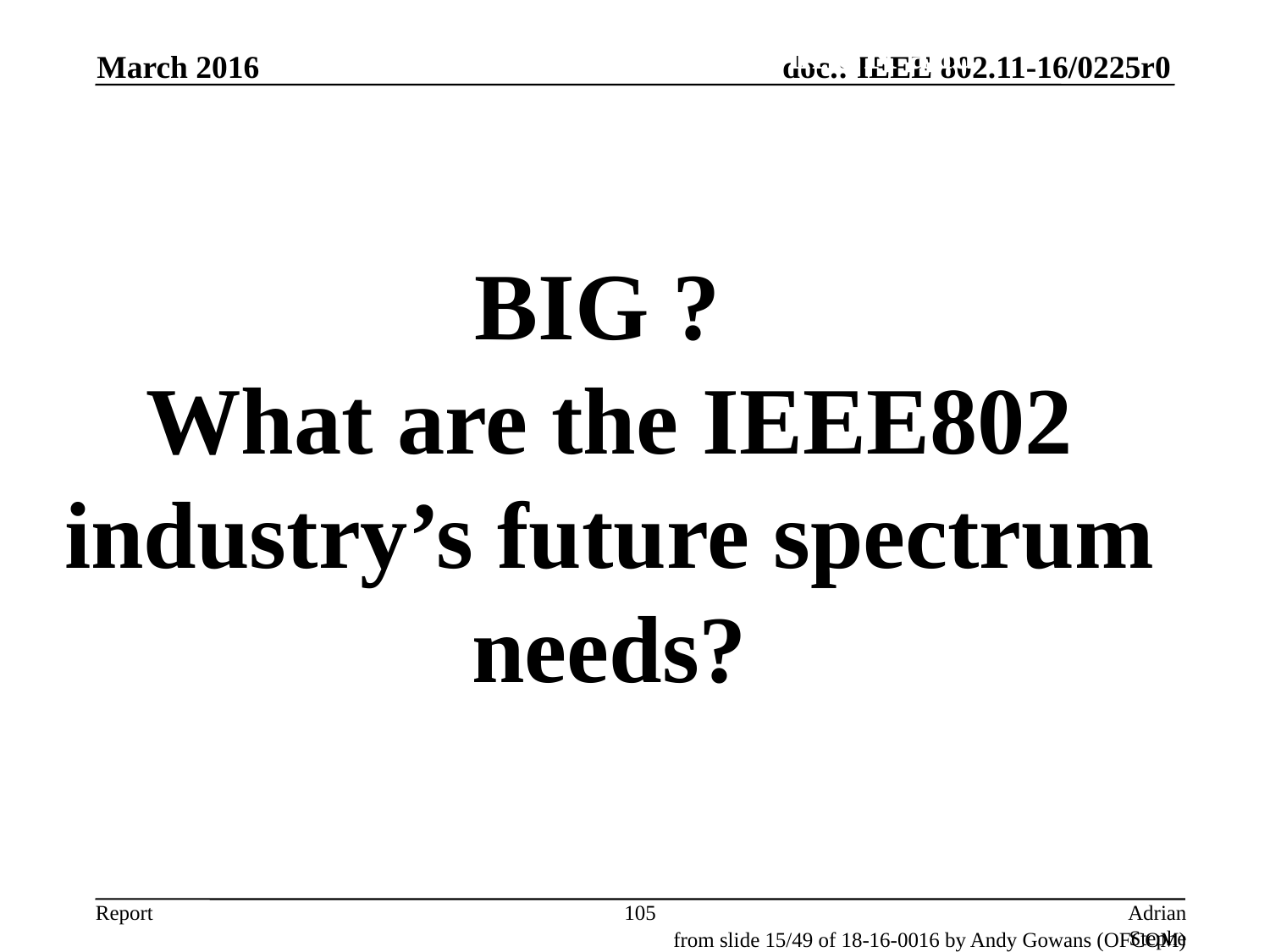

(2) Current Mobile Data Use in UK and possible spectrum trends.
March 2016
BIG ?
What are the IEEE802 industry’s future spectrum needs?
105
Adrian Stephens, Intel Corporation
from slide 15/49 of 18-16-0016 by Andy Gowans (OFCOM)